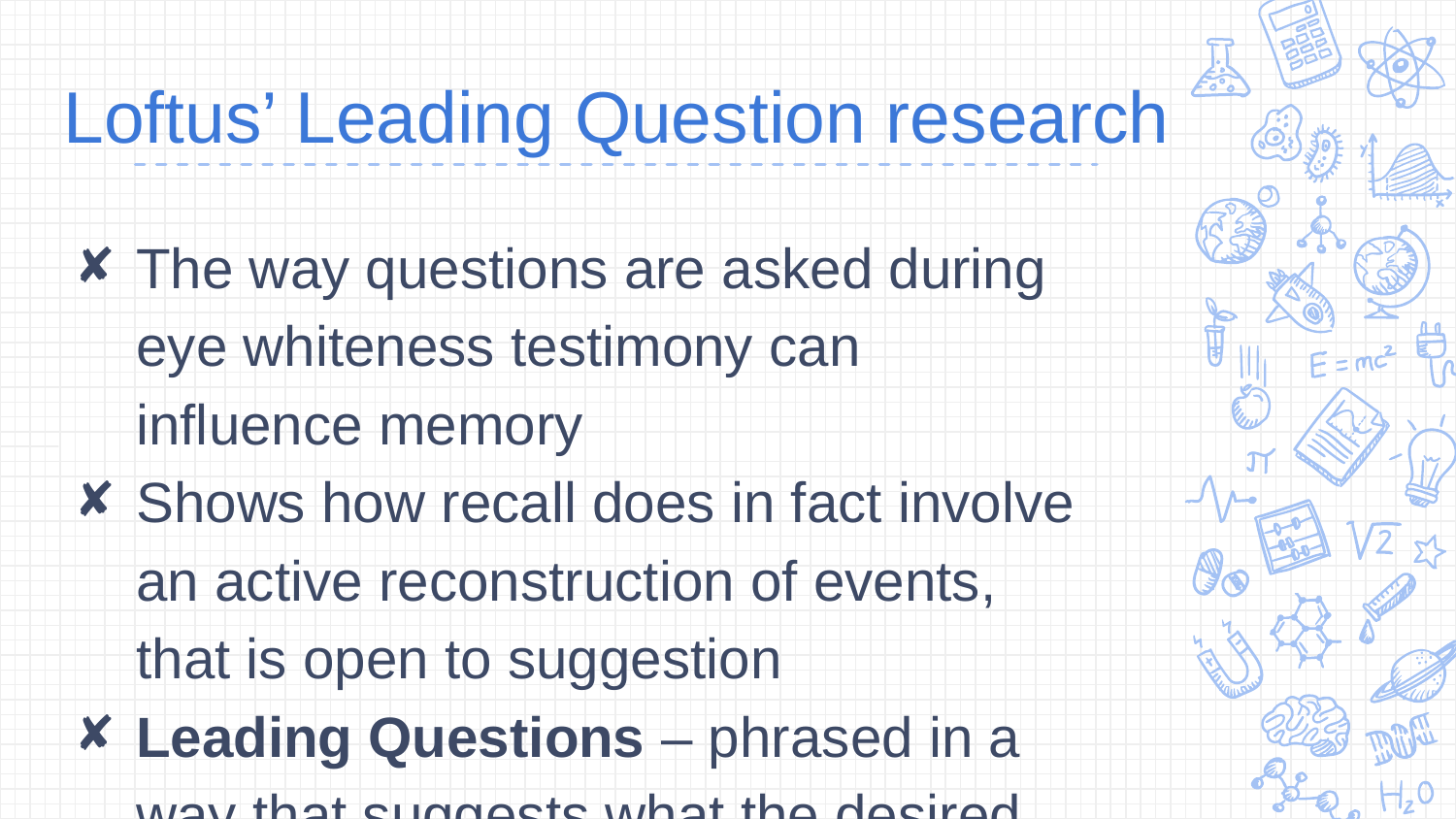

# Loftus’ Leading Question research
The way questions are asked during eye whiteness testimony can influence memory
Shows how recall does in fact involve an active reconstruction of events, that is open to suggestion
Leading Questions – phrased in a way that suggests what the desired answer is